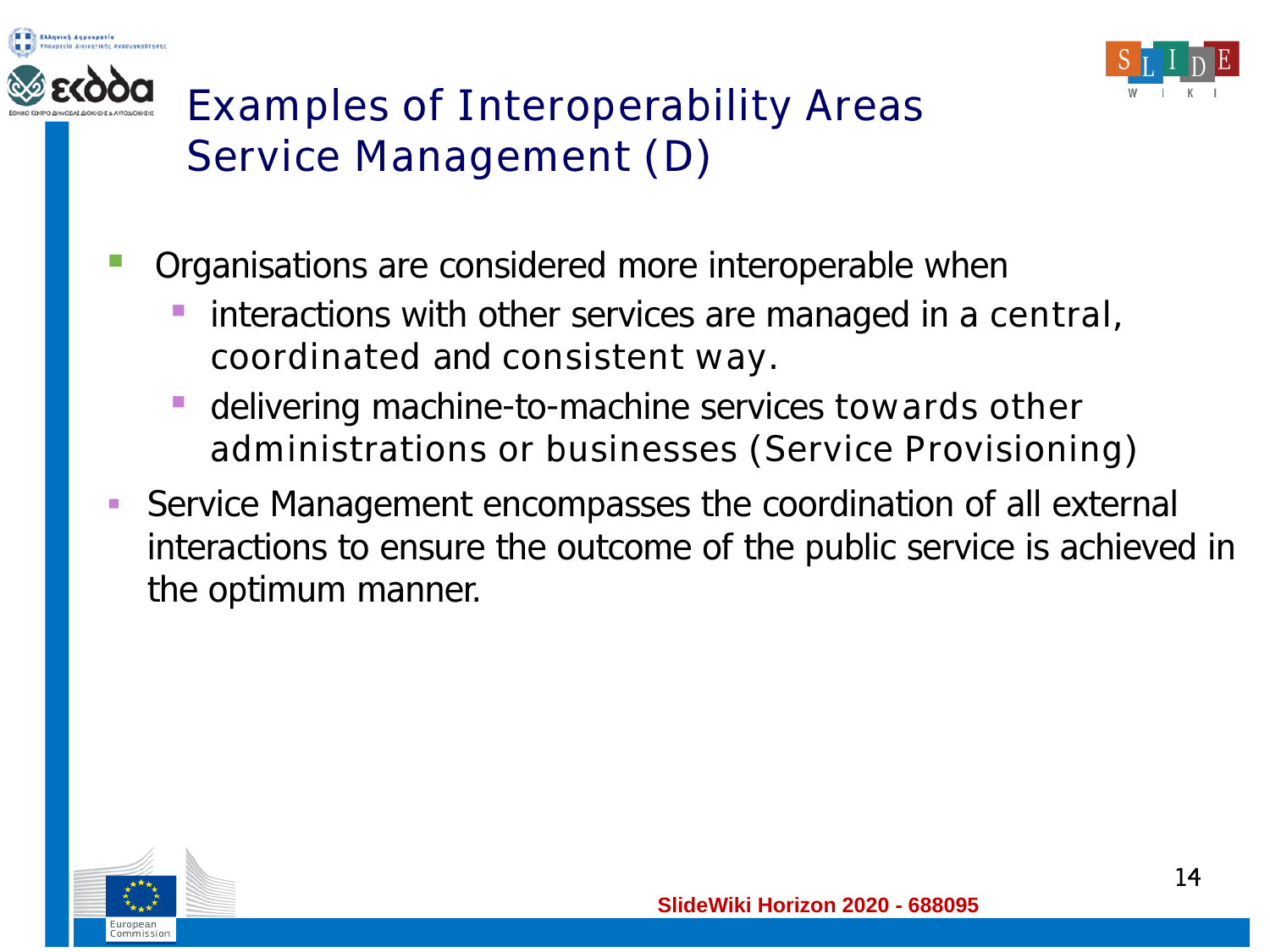

# Examples of Interoperability Areas Service Management (D)
Organisations are considered more interoperable when
interactions with other services are managed in a central, coordinated and consistent way.
delivering machine-to-machine services towards other administrations or businesses (Service Provisioning)
Service Management encompasses the coordination of all external interactions to ensure the outcome of the public service is achieved in the optimum manner.
14